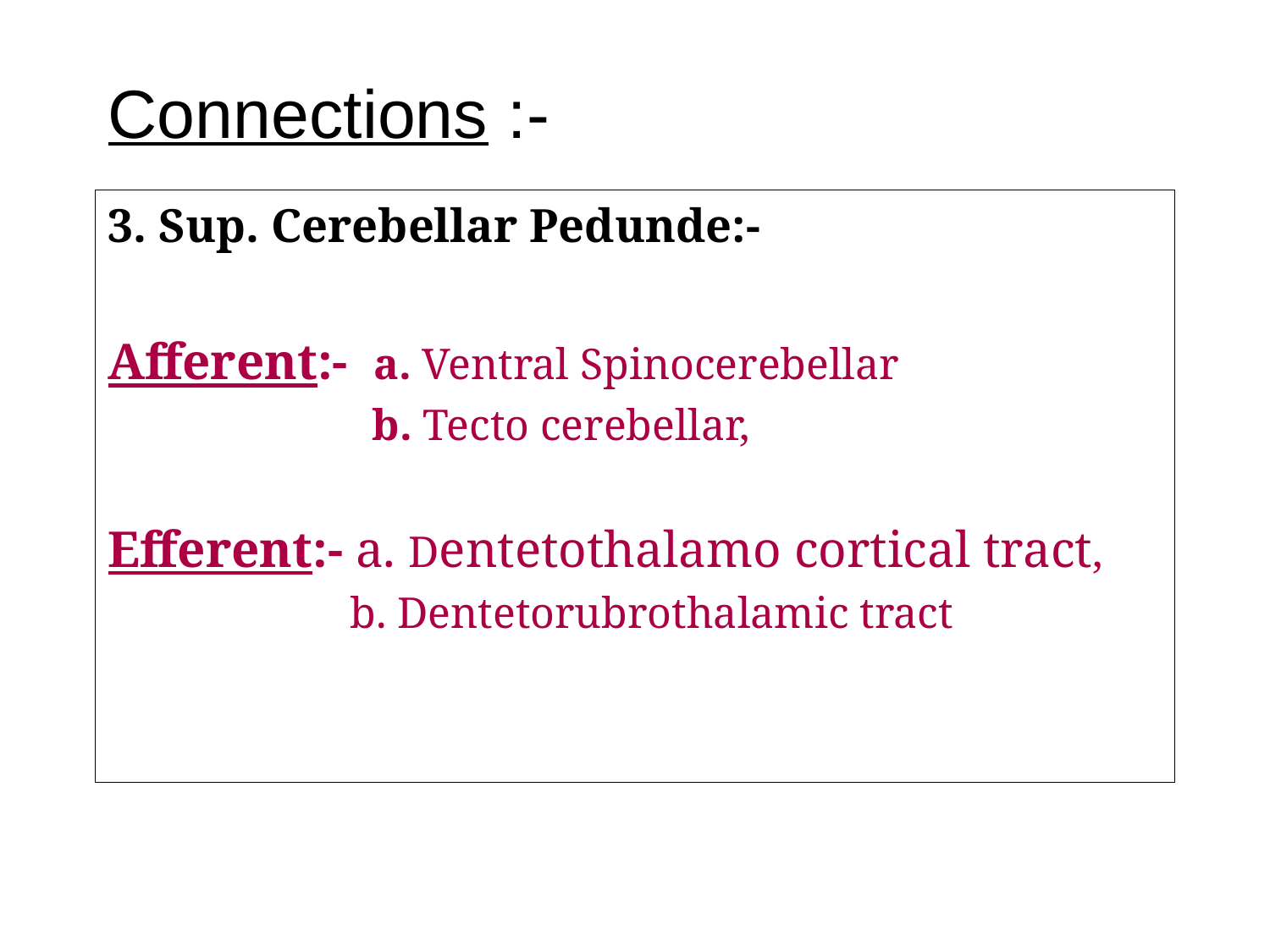

# Connections :-
3. Sup. Cerebellar Pedunde:-

Afferent:-  a. Ventral Spinocerebellar
                        b. Tecto cerebellar,

Efferent:- a. Dentetothalamo cortical tract,
                      b. Dentetorubrothalamic tract